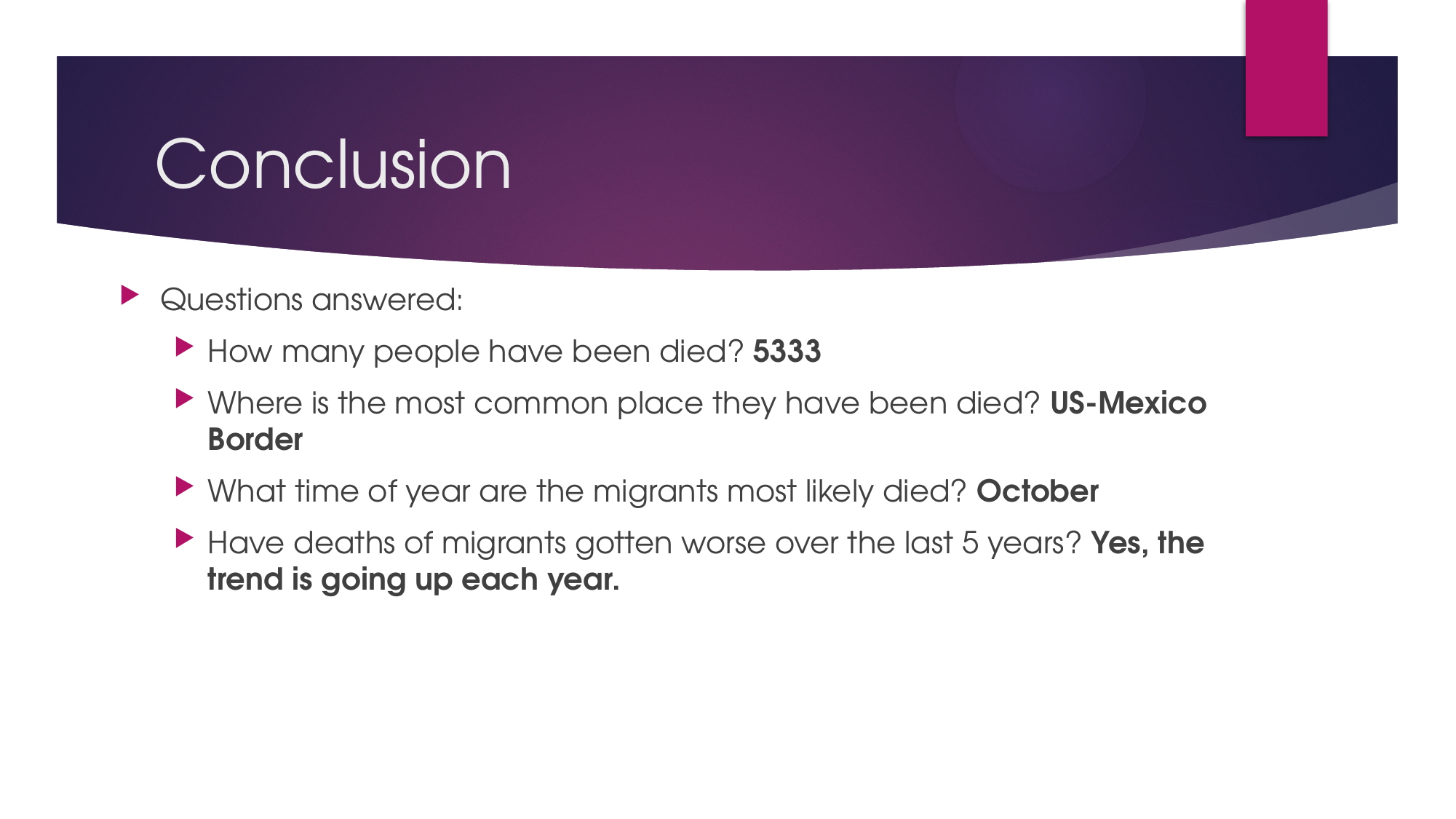

# Conclusion
Questions answered:
How many people have been died? 5333
Where is the most common place they have been died? US-Mexico Border
What time of year are the migrants most likely died? October
Have deaths of migrants gotten worse over the last 5 years? Yes, the trend is going up each year.